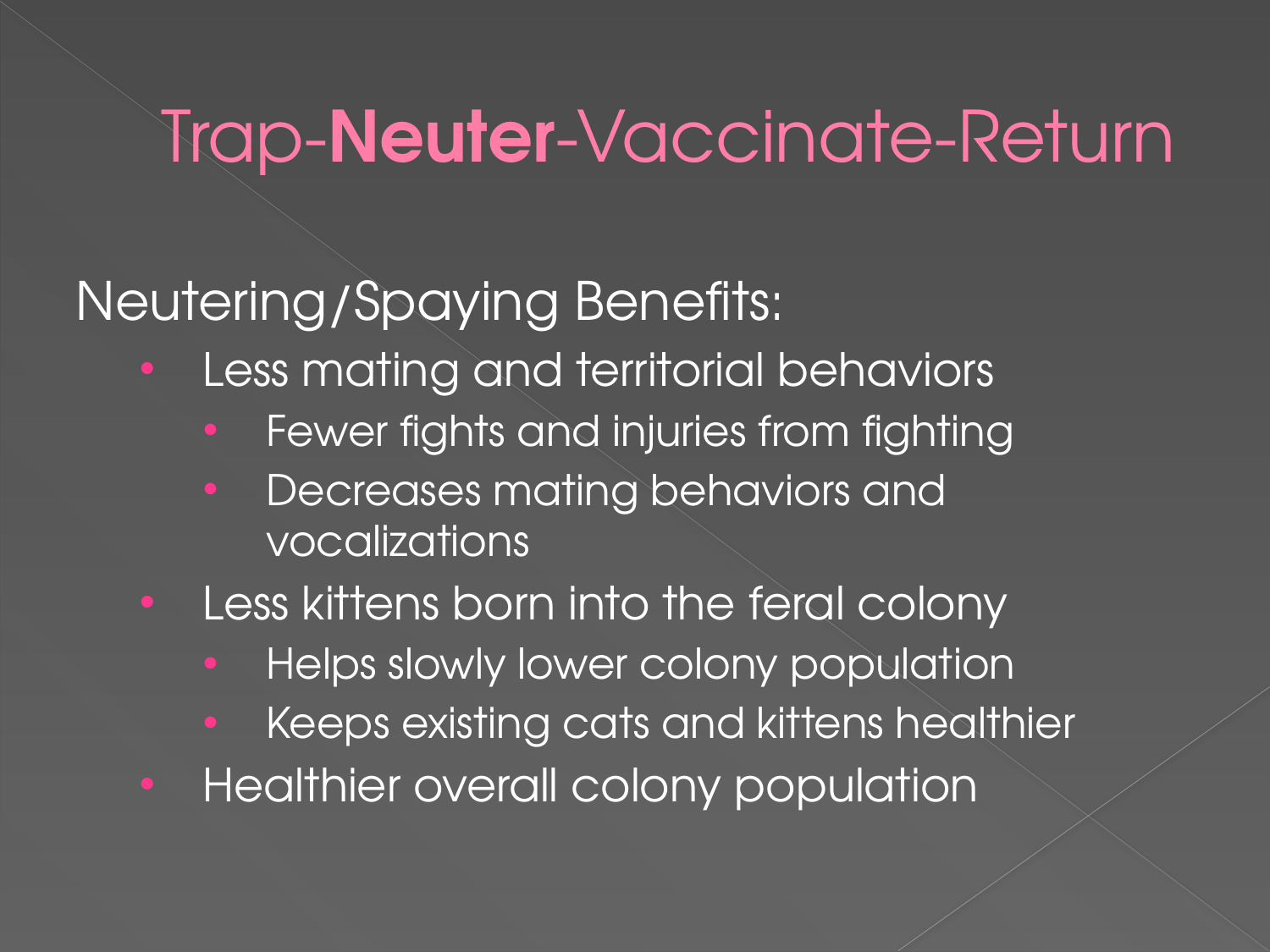

# Trap-Neuter-Vaccinate-Return
Neutering/Spaying Benefits:
Less mating and territorial behaviors
Fewer fights and injuries from fighting
Decreases mating behaviors and vocalizations
Less kittens born into the feral colony
Helps slowly lower colony population
Keeps existing cats and kittens healthier
Healthier overall colony population